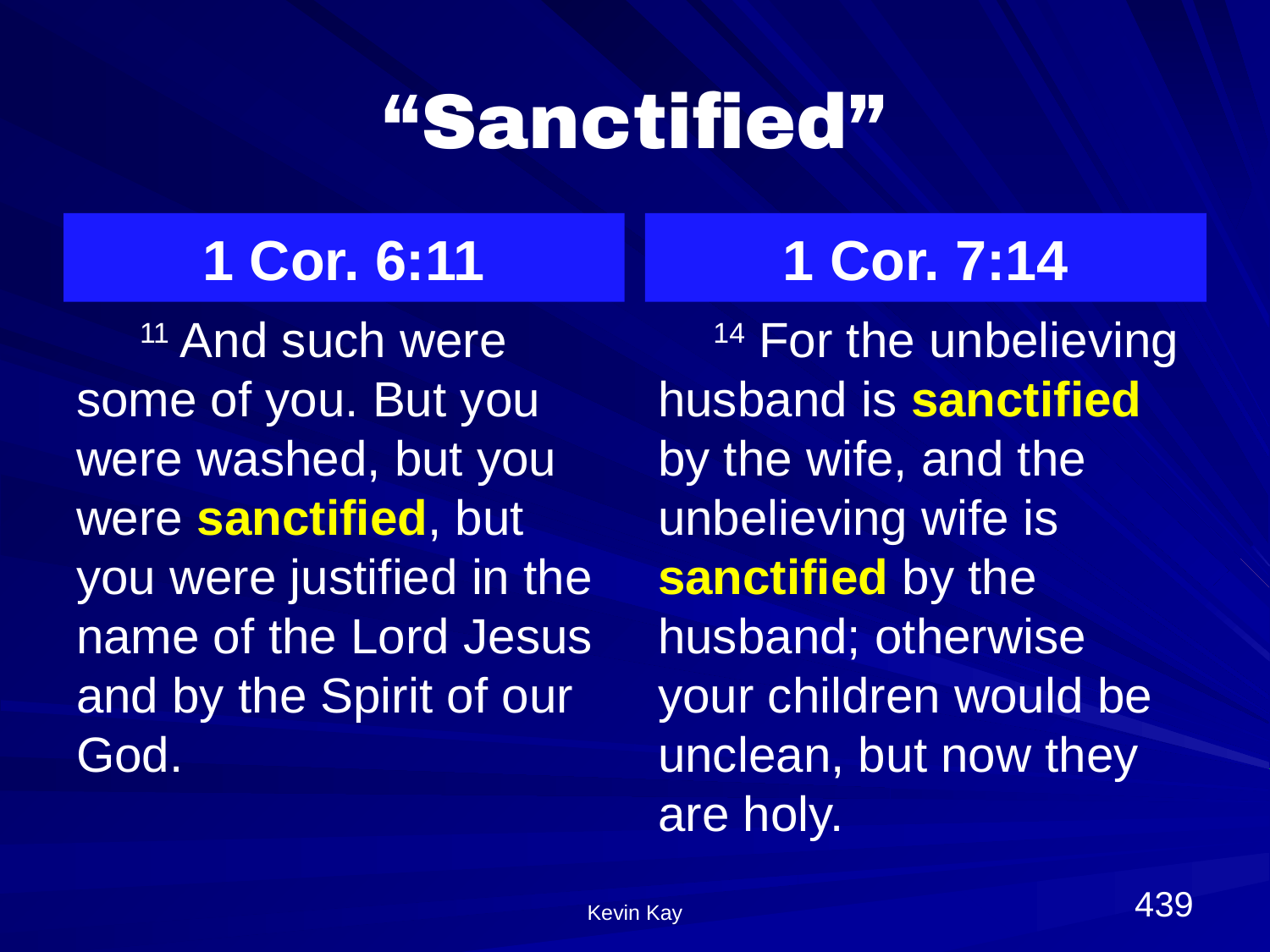

# “Sanctified”
1 Cor. 6:11
1 Cor. 7:14
11 And such were some of you. But you were washed, but you were sanctified, but you were justified in the name of the Lord Jesus and by the Spirit of our God.

14 For the unbelieving husband is sanctified by the wife, and the unbelieving wife is sanctified by the husband; otherwise your children would be unclean, but now they are holy.

439
Kevin Kay